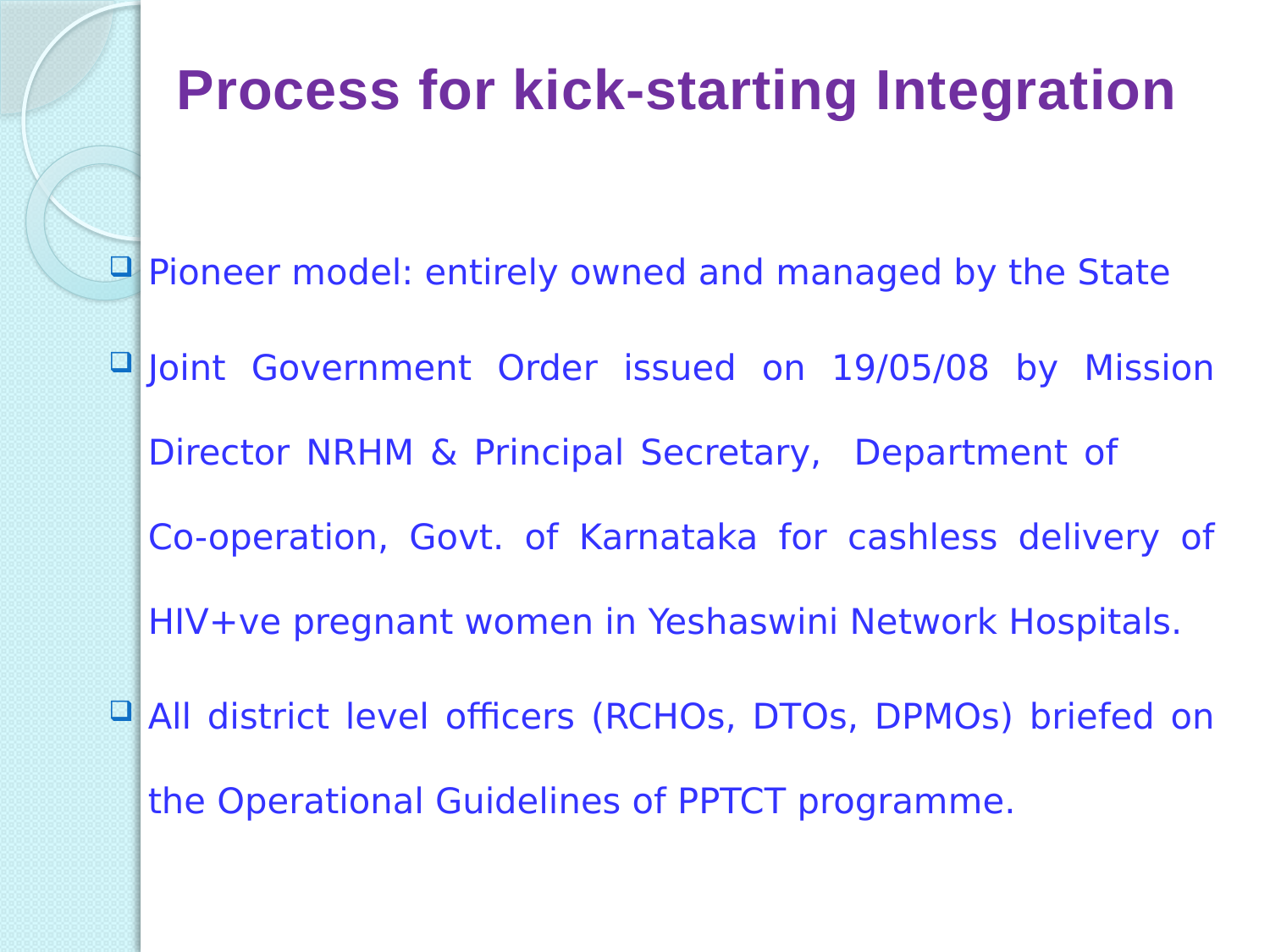

# Process for kick-starting Integration
Pioneer model: entirely owned and managed by the State
Joint Government Order issued on 19/05/08 by Mission Director NRHM & Principal Secretary,  Department of       Co-operation, Govt. of Karnataka for cashless delivery of HIV+ve pregnant women in Yeshaswini Network Hospitals.
All district level officers (RCHOs, DTOs, DPMOs) briefed on the Operational Guidelines of PPTCT programme.